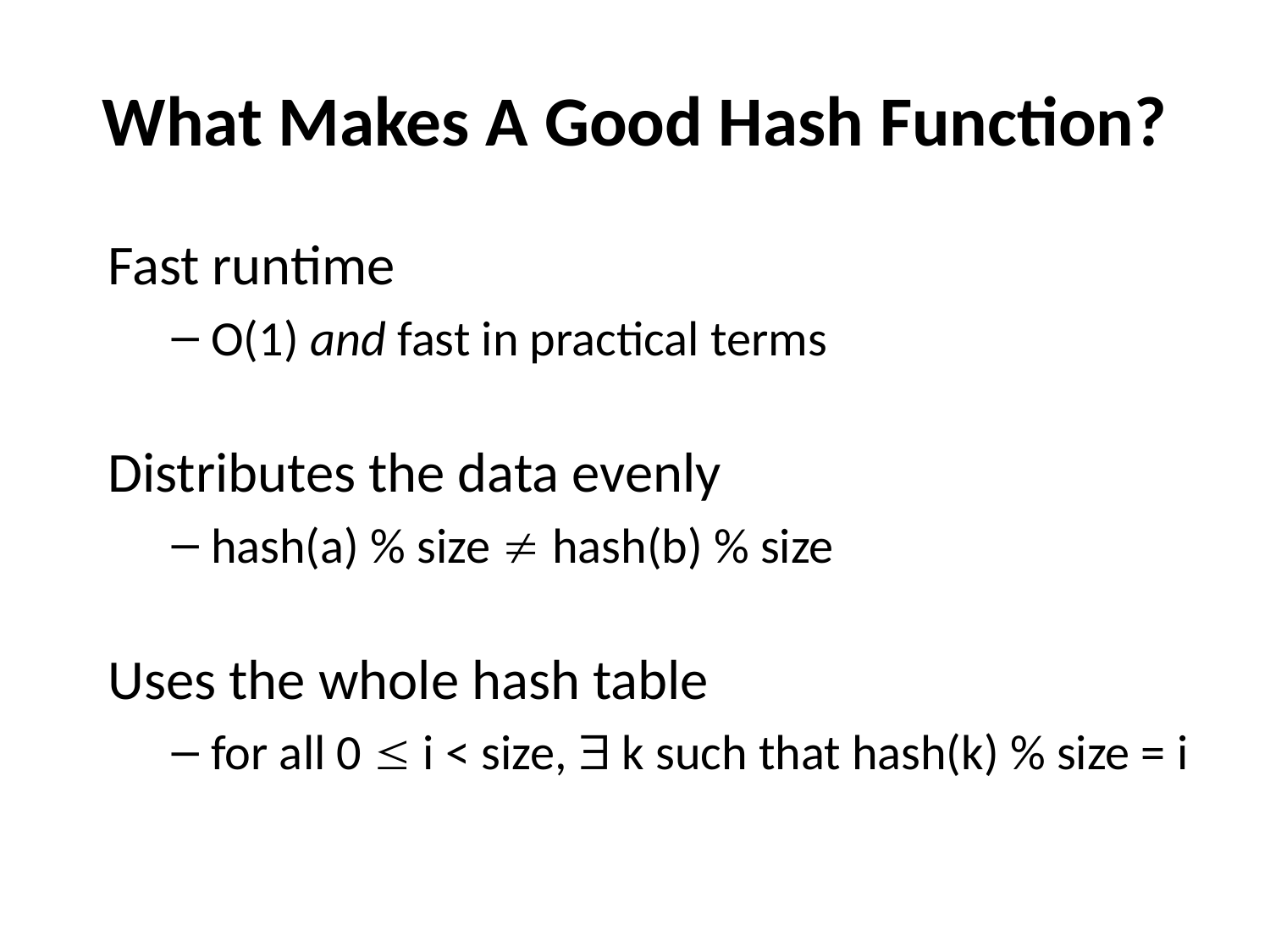

# What Makes A Good Hash Function?
Fast runtime
O(1) and fast in practical terms

Distributes the data evenly
hash(a) % size ≠ hash(b) % size

Uses the whole hash table
for all 0 ≤ i < size, ∃ k such that hash(k) % size = i